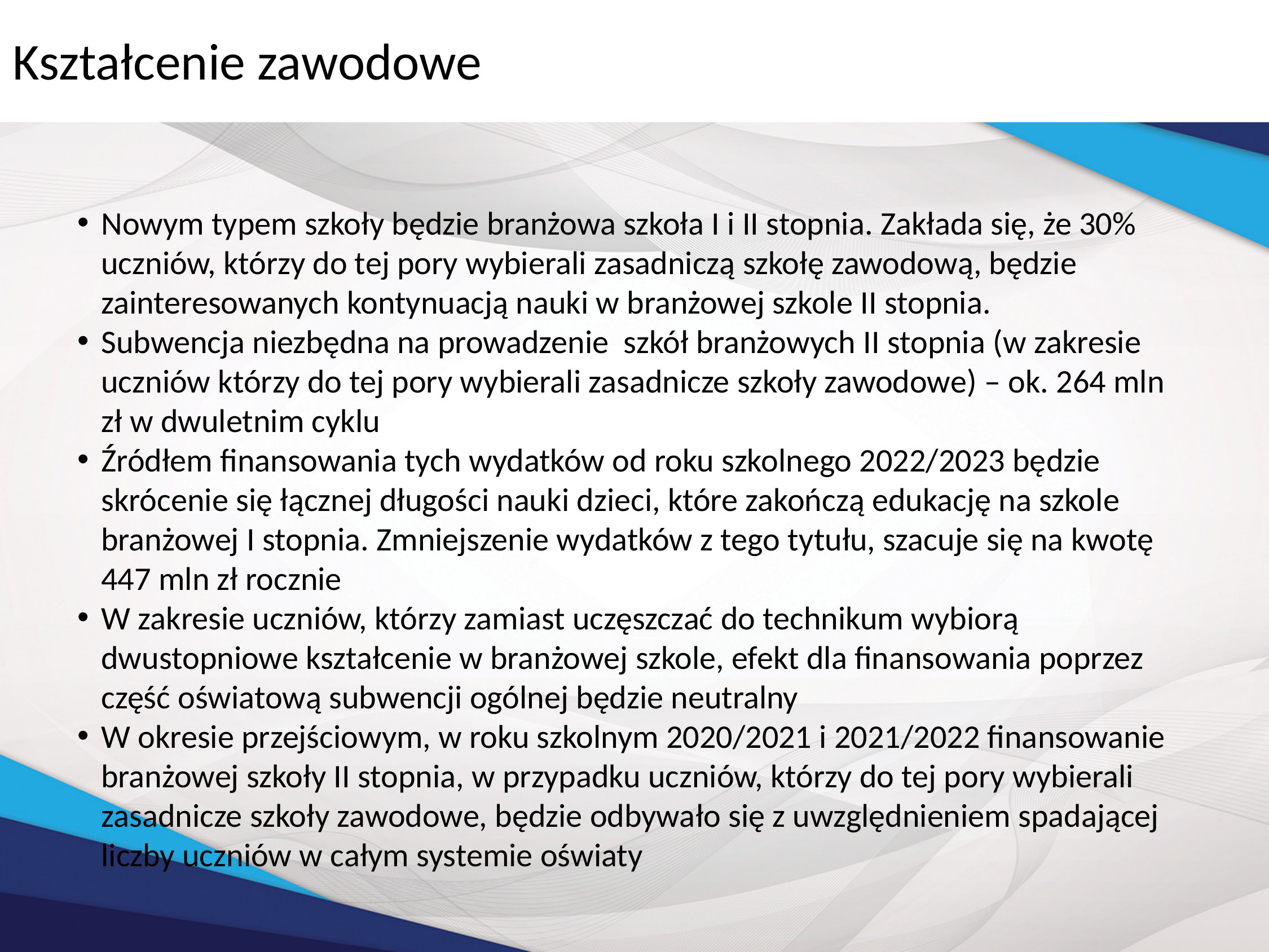

Kształcenie zawodowe
Nowym typem szkoły będzie branżowa szkoła I i II stopnia. Zakłada się, że 30% uczniów, którzy do tej pory wybierali zasadniczą szkołę zawodową, będzie zainteresowanych kontynuacją nauki w branżowej szkole II stopnia.
Subwencja niezbędna na prowadzenie  szkół branżowych II stopnia (w zakresie uczniów którzy do tej pory wybierali zasadnicze szkoły zawodowe) – ok. 264 mln zł w dwuletnim cyklu
Źródłem finansowania tych wydatków od roku szkolnego 2022/2023 będzie skrócenie się łącznej długości nauki dzieci, które zakończą edukację na szkole branżowej I stopnia. Zmniejszenie wydatków z tego tytułu, szacuje się na kwotę 447 mln zł rocznie
W zakresie uczniów, którzy zamiast uczęszczać do technikum wybiorą dwustopniowe kształcenie w branżowej szkole, efekt dla finansowania poprzez część oświatową subwencji ogólnej będzie neutralny
W okresie przejściowym, w roku szkolnym 2020/2021 i 2021/2022 finansowanie branżowej szkoły II stopnia, w przypadku uczniów, którzy do tej pory wybierali zasadnicze szkoły zawodowe, będzie odbywało się z uwzględnieniem spadającej liczby uczniów w całym systemie oświaty